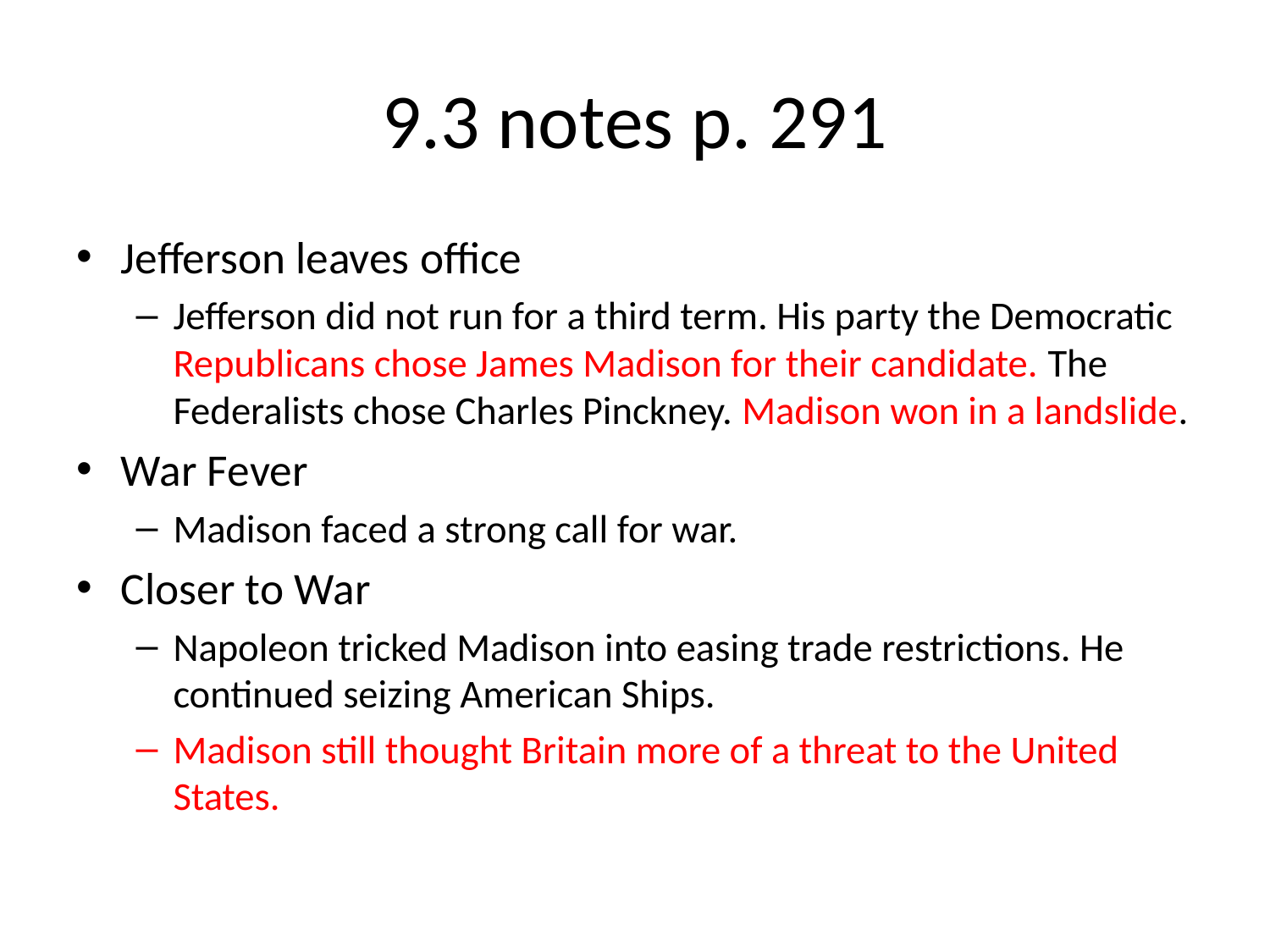

# 9.3 notes p. 291
Jefferson leaves office
Jefferson did not run for a third term. His party the Democratic Republicans chose James Madison for their candidate. The Federalists chose Charles Pinckney. Madison won in a landslide.
War Fever
Madison faced a strong call for war.
Closer to War
Napoleon tricked Madison into easing trade restrictions. He continued seizing American Ships.
Madison still thought Britain more of a threat to the United States.